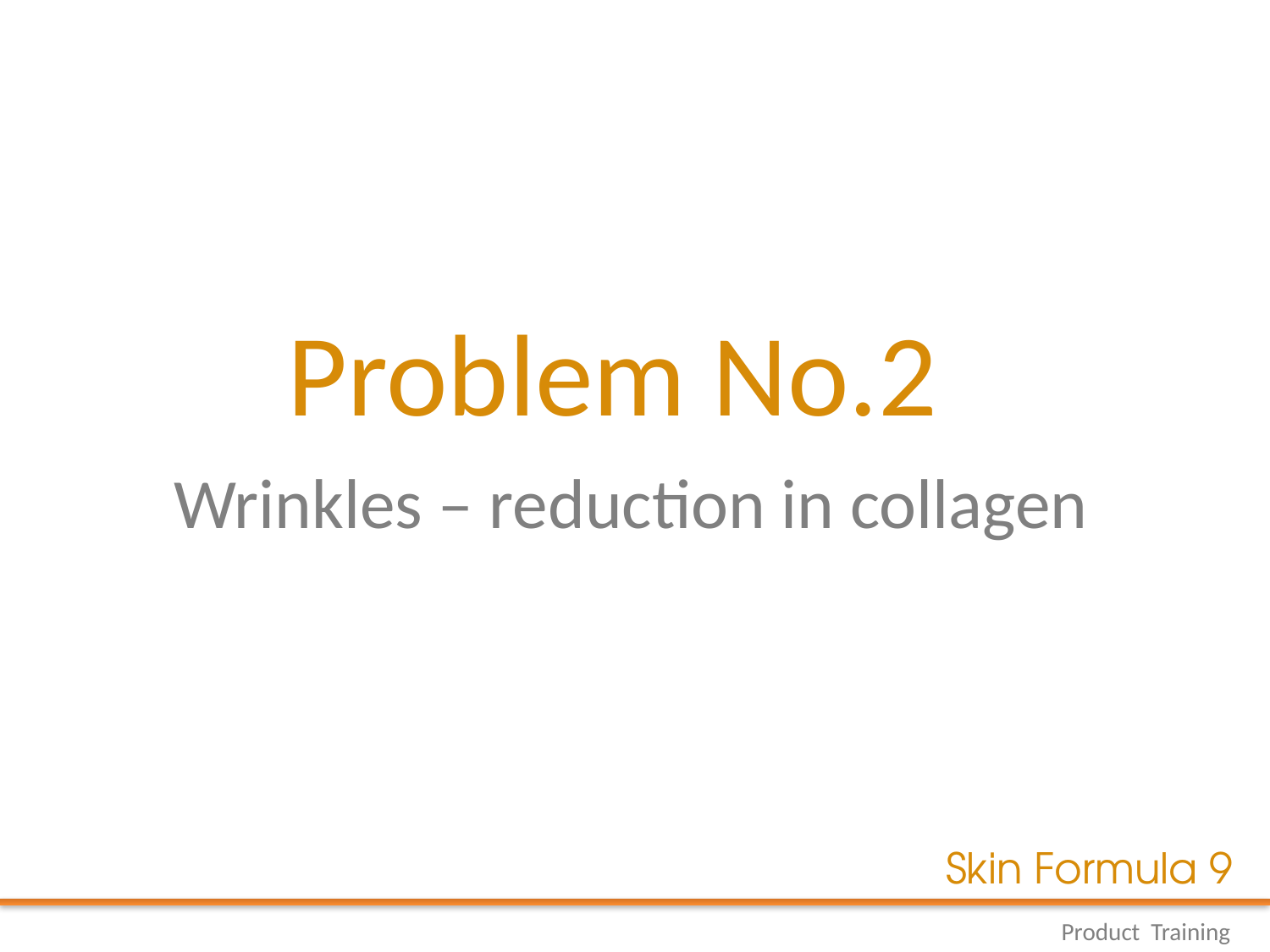

Problem No.2
Wrinkles – reduction in collagen
Skin Formula 9

Product  Training